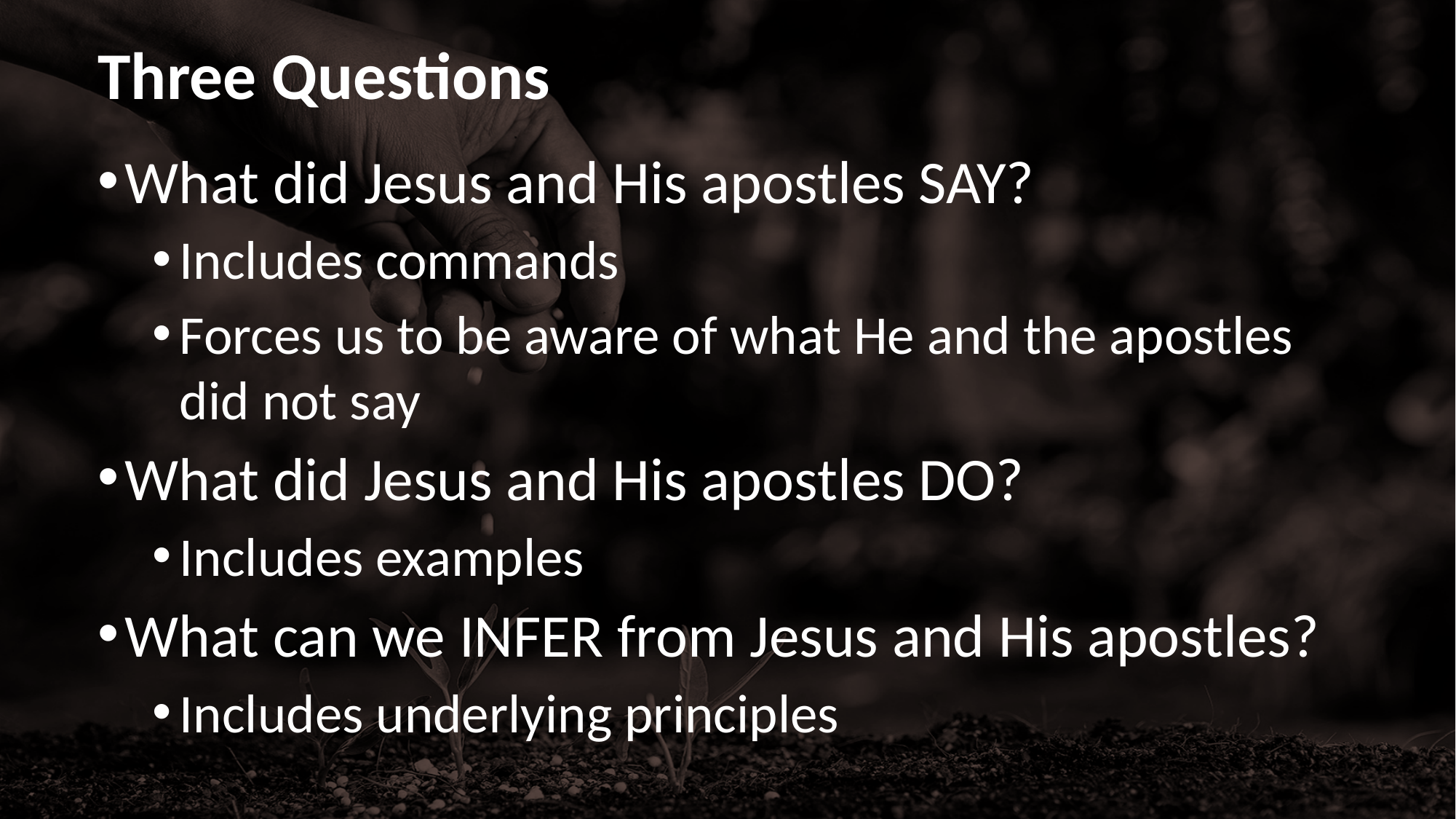

# Three Questions
What did Jesus and His apostles SAY?
Includes commands
Forces us to be aware of what He and the apostles did not say
What did Jesus and His apostles DO?
Includes examples
What can we INFER from Jesus and His apostles?
Includes underlying principles